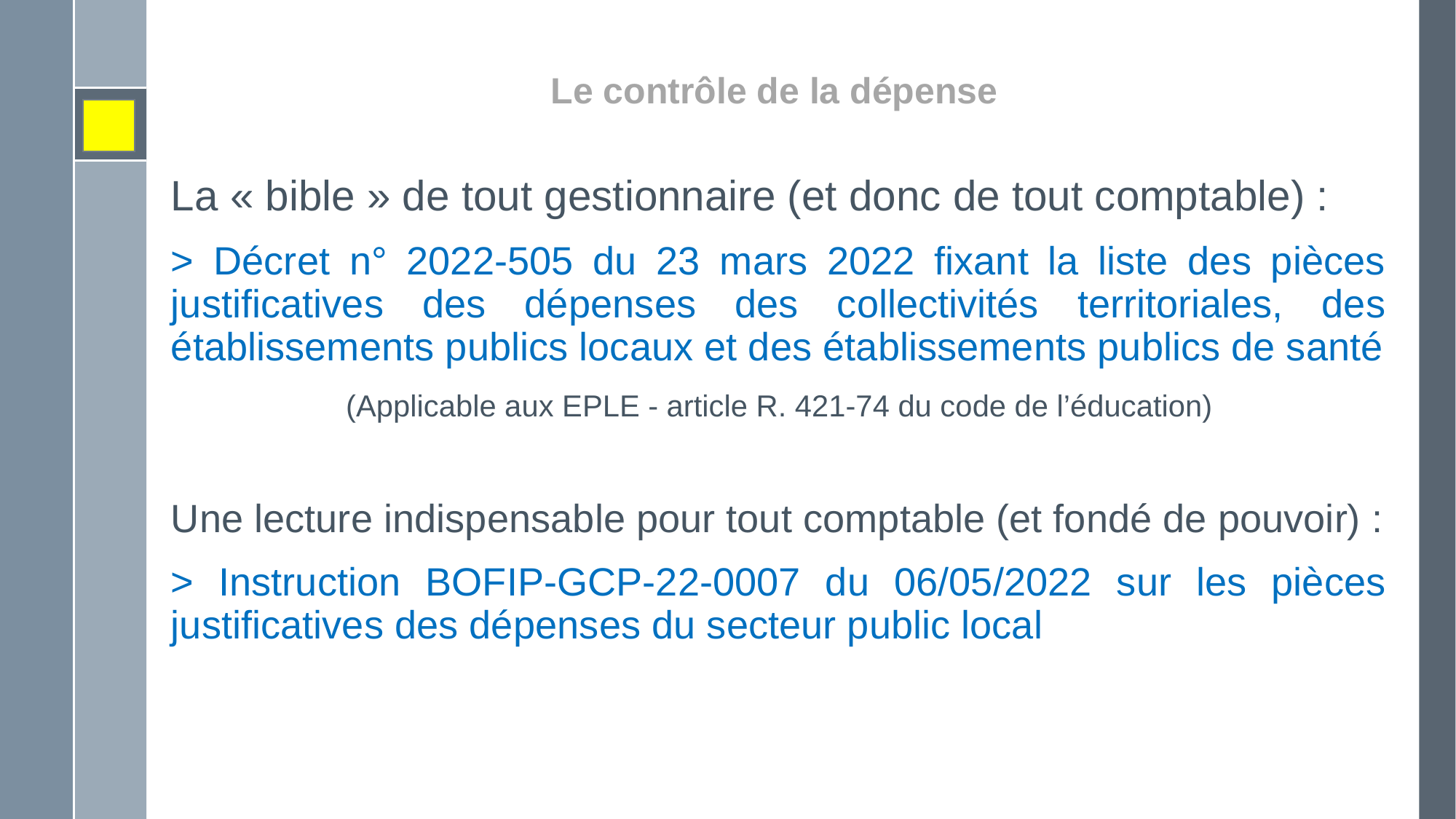

# Le contrôle de la dépense

La « bible » de tout gestionnaire (et donc de tout comptable) :
> Décret n° 2022-505 du 23 mars 2022 fixant la liste des pièces justificatives des dépenses des collectivités territoriales, des établissements publics locaux et des établissements publics de santé
(Applicable aux EPLE - article R. 421-74 du code de l’éducation)

Une lecture indispensable pour tout comptable (et fondé de pouvoir) :
> Instruction BOFIP-GCP-22-0007 du 06/05/2022 sur les pièces justificatives des dépenses du secteur public local